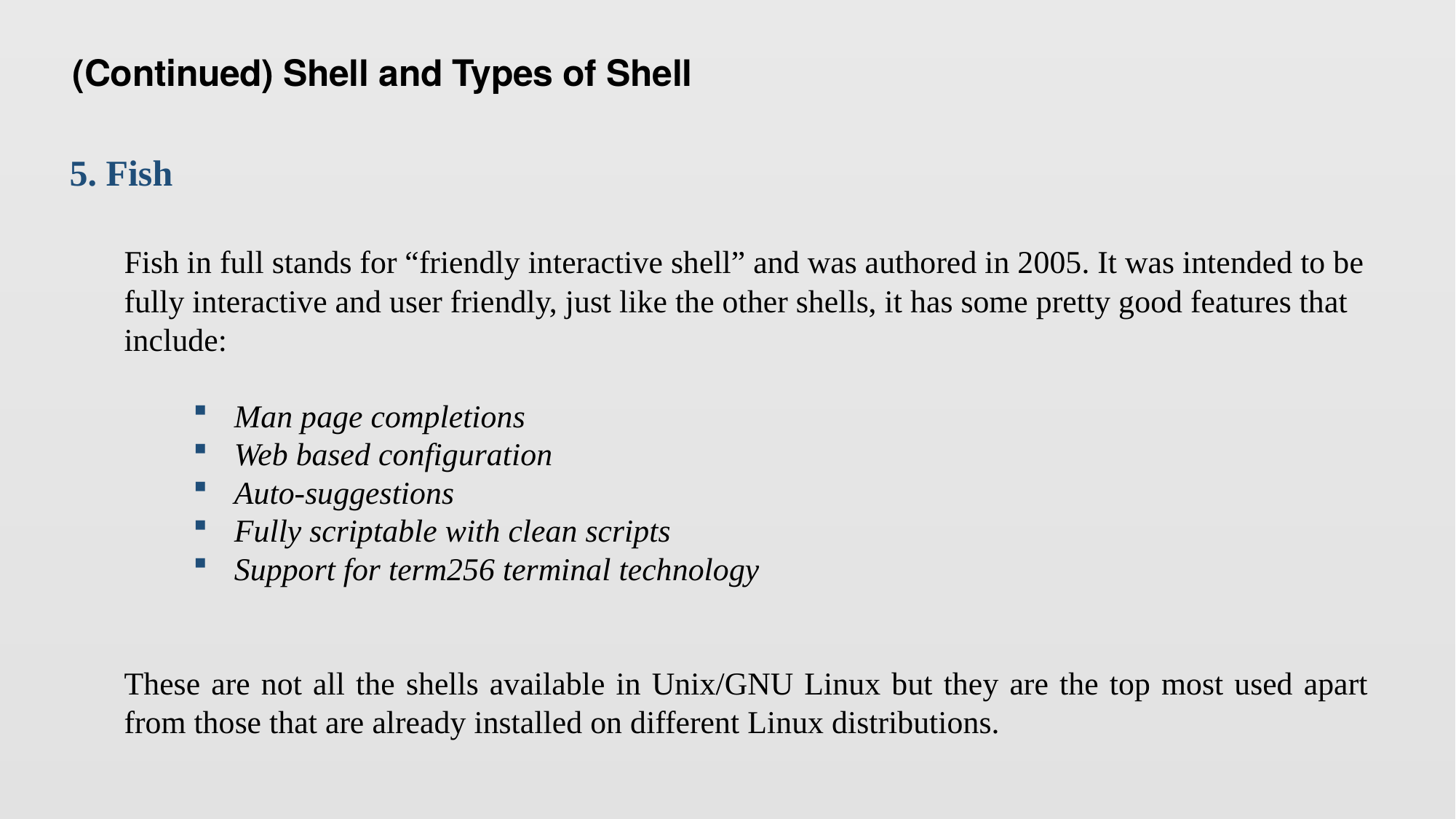

(Continued) Shell and Types of Shell

 Fish

	Fish in full stands for “friendly interactive shell” and was authored in 2005. It was intended to be fully interactive and user friendly, just like the other shells, it has some pretty good features that include:

Man page completions
Web based configuration
Auto-suggestions
Fully scriptable with clean scripts
Support for term256 terminal technology

	These are not all the shells available in Unix/GNU Linux but they are the top most used apart from those that are already installed on different Linux distributions.
6